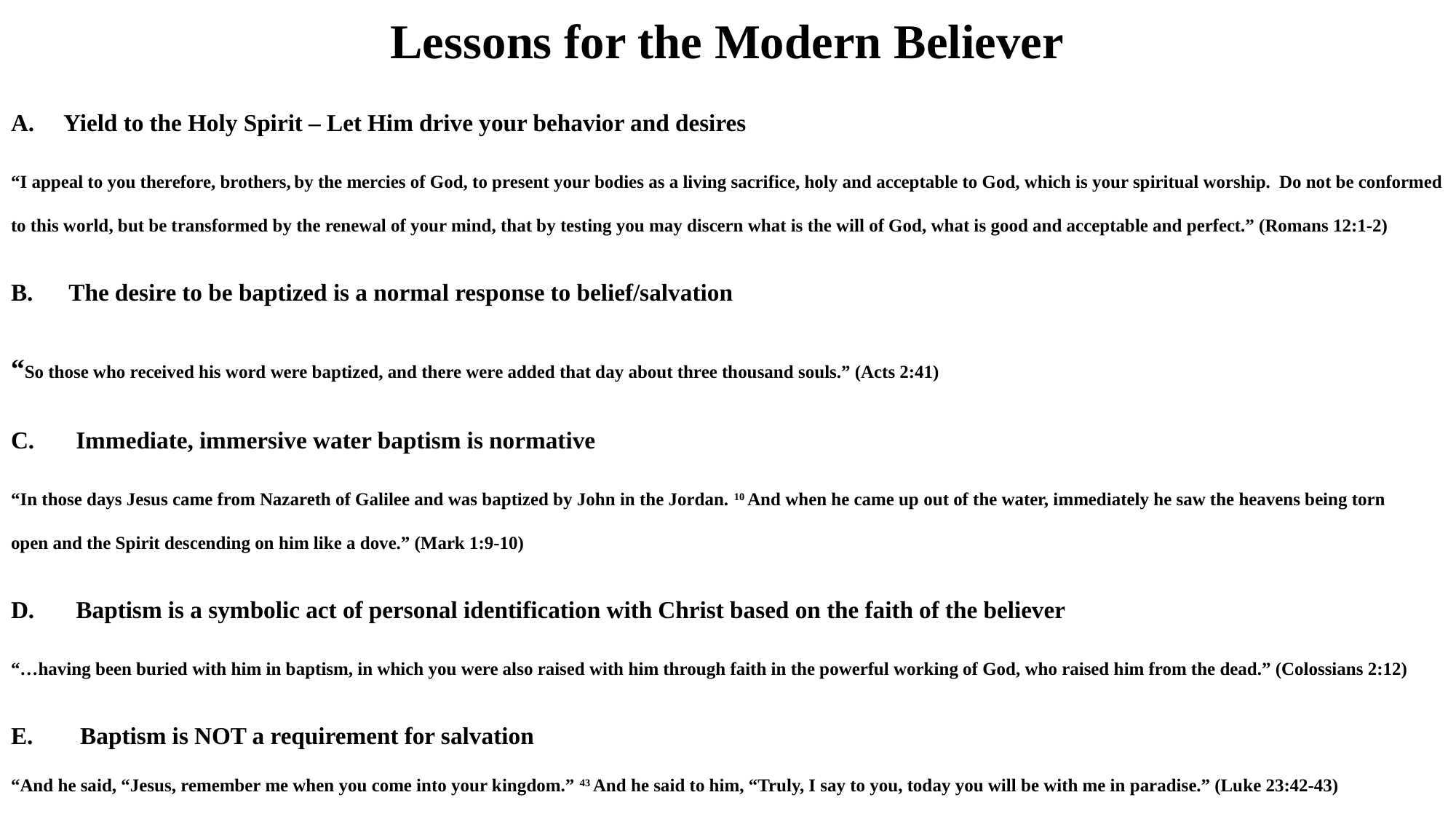

# Lessons for the Modern Believer
A.     Yield to the Holy Spirit – Let Him drive your behavior and desires
“I appeal to you therefore, brothers, by the mercies of God, to present your bodies as a living sacrifice, holy and acceptable to God, which is your spiritual worship.  Do not be conformed to this world, but be transformed by the renewal of your mind, that by testing you may discern what is the will of God, what is good and acceptable and perfect.” (Romans 12:1-2)
B.      The desire to be baptized is a normal response to belief/salvation
“So those who received his word were baptized, and there were added that day about three thousand souls.” (Acts 2:41)
    Immediate, immersive water baptism is normative
“In those days Jesus came from Nazareth of Galilee and was baptized by John in the Jordan. 10 And when he came up out of the water, immediately he saw the heavens being torn open and the Spirit descending on him like a dove.” (Mark 1:9-10)
    Baptism is a symbolic act of personal identification with Christ based on the faith of the believer
“…having been buried with him in baptism, in which you were also raised with him through faith in the powerful working of God, who raised him from the dead.” (Colossians 2:12)
       Baptism is NOT a requirement for salvation
“And he said, “Jesus, remember me when you come into your kingdom.” 43 And he said to him, “Truly, I say to you, today you will be with me in paradise.” (Luke 23:42-43)